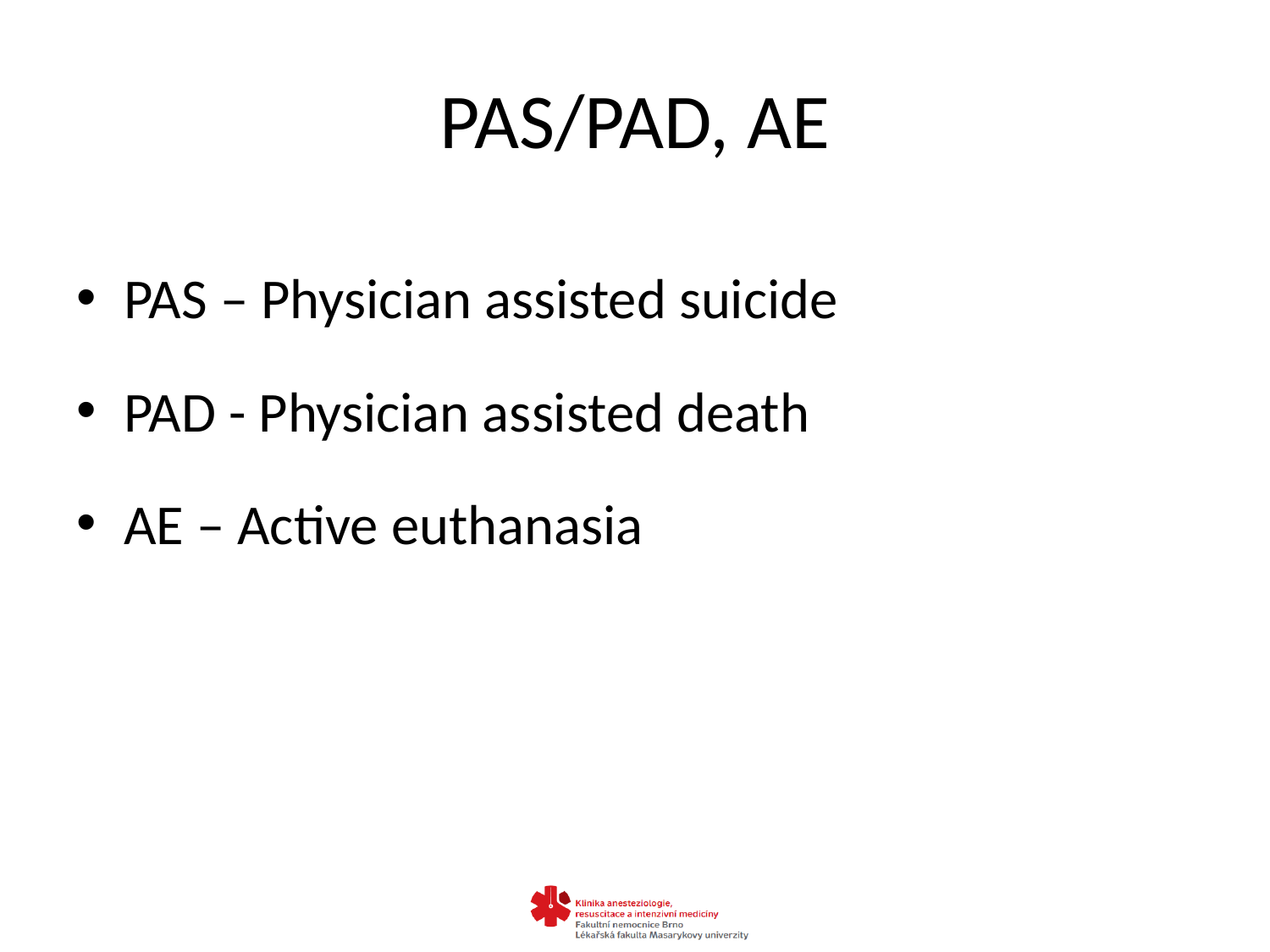

# PAS/PAD, AE
PAS – Physician assisted suicide
PAD - Physician assisted death
AE – Active euthanasia